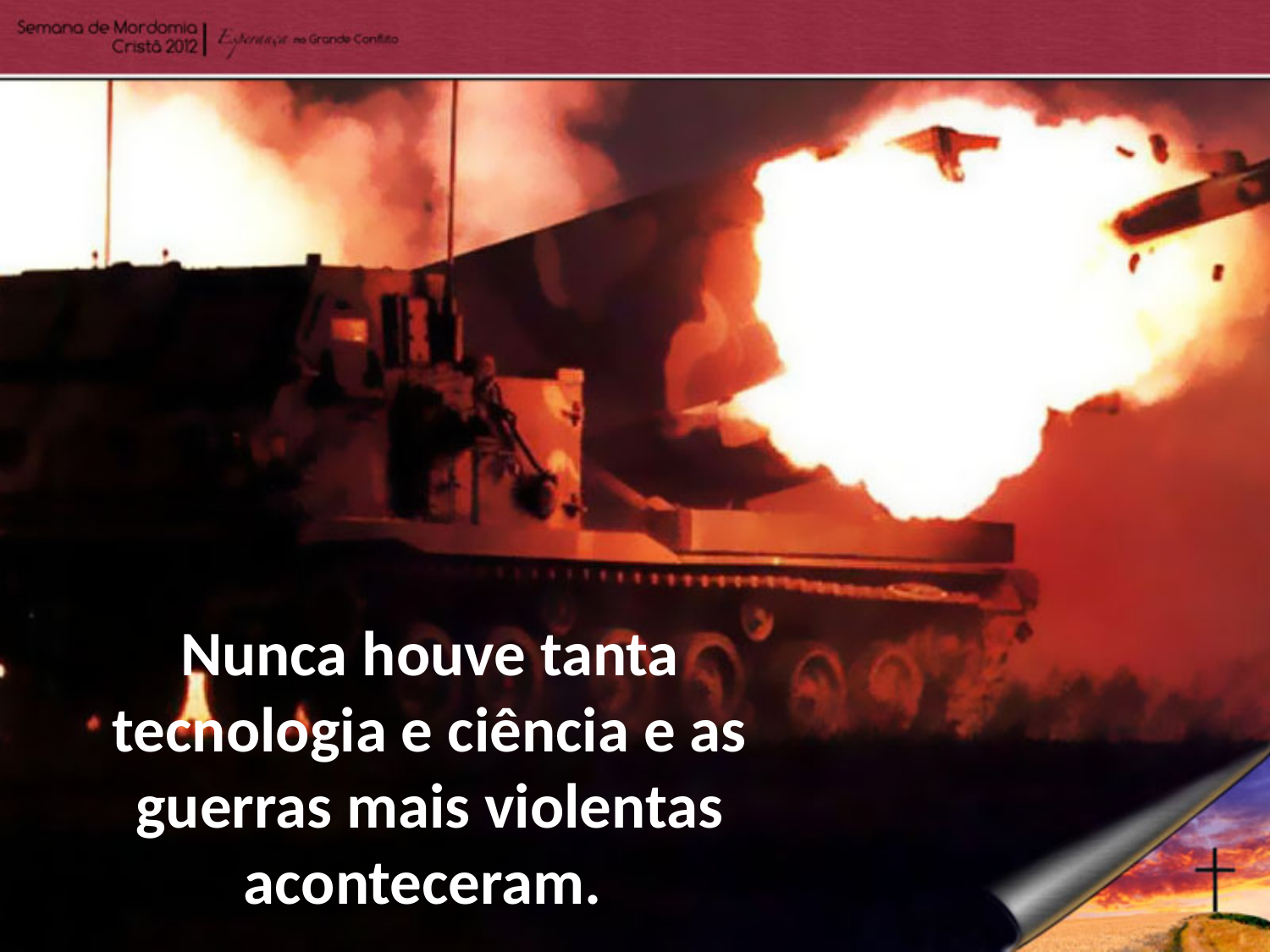

Nunca houve tanta tecnologia e ciência e as guerras mais violentas aconteceram.